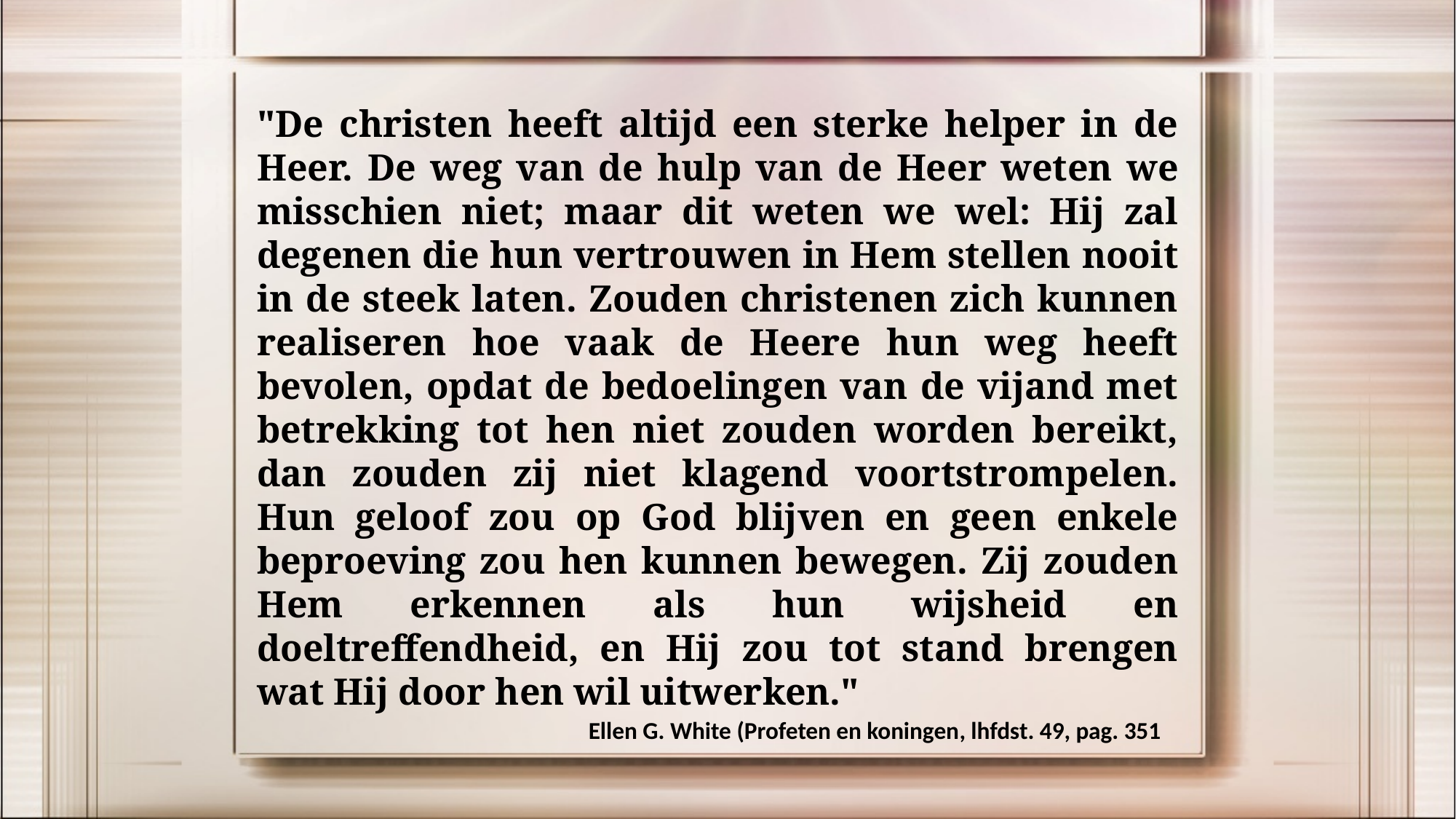

"De christen heeft altijd een sterke helper in de Heer. De weg van de hulp van de Heer weten we misschien niet; maar dit weten we wel: Hij zal degenen die hun vertrouwen in Hem stellen nooit in de steek laten. Zouden christenen zich kunnen realiseren hoe vaak de Heere hun weg heeft bevolen, opdat de bedoelingen van de vijand met betrekking tot hen niet zouden worden bereikt, dan zouden zij niet klagend voortstrompelen. Hun geloof zou op God blijven en geen enkele beproeving zou hen kunnen bewegen. Zij zouden Hem erkennen als hun wijsheid en doeltreffendheid, en Hij zou tot stand brengen wat Hij door hen wil uitwerken."
Ellen G. White (Profeten en koningen, lhfdst. 49, pag. 351